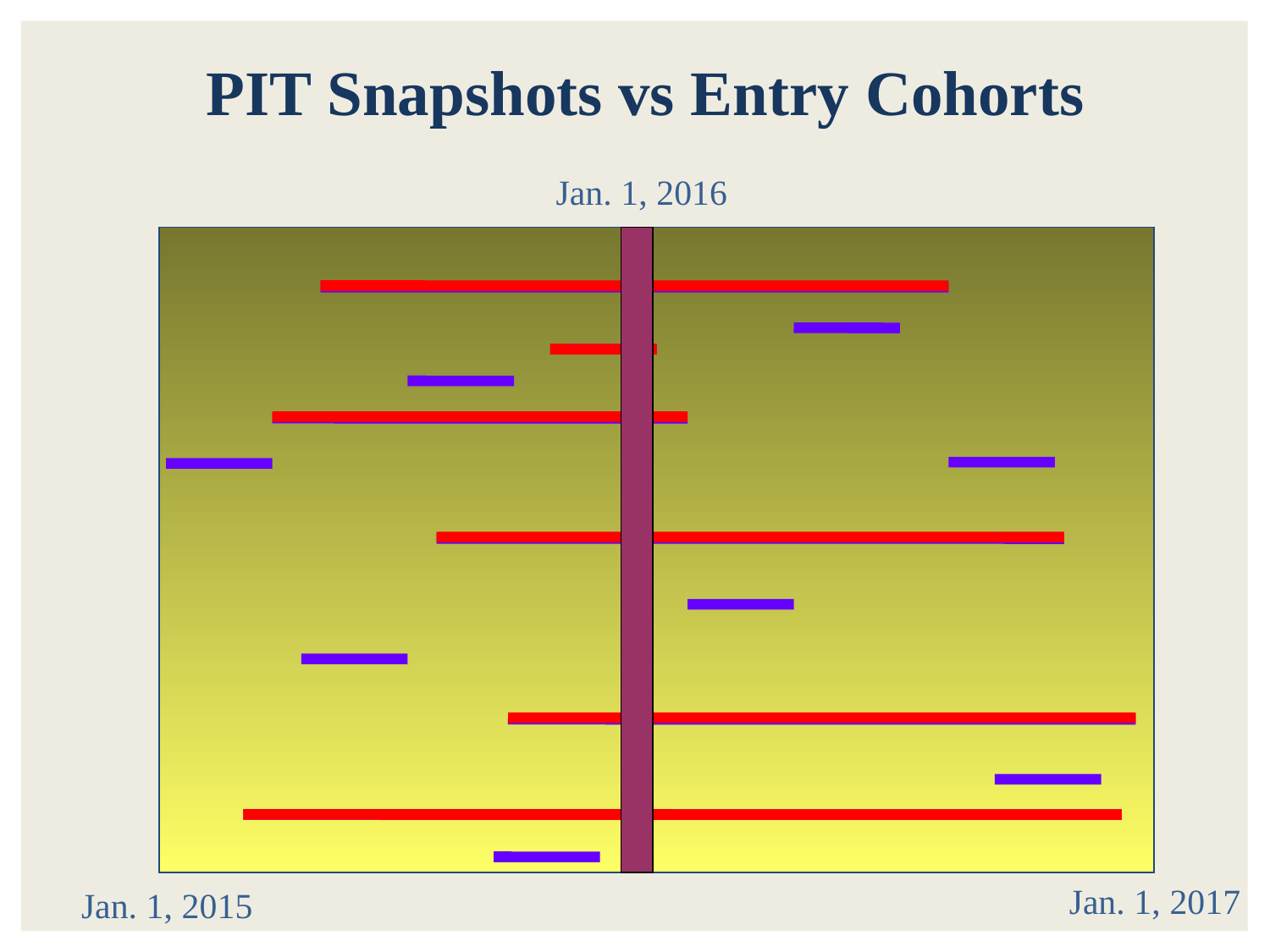

PIT Snapshots vs Entry Cohorts
Jan. 1, 2016

Jan. 1, 2017
Jan. 1, 2015